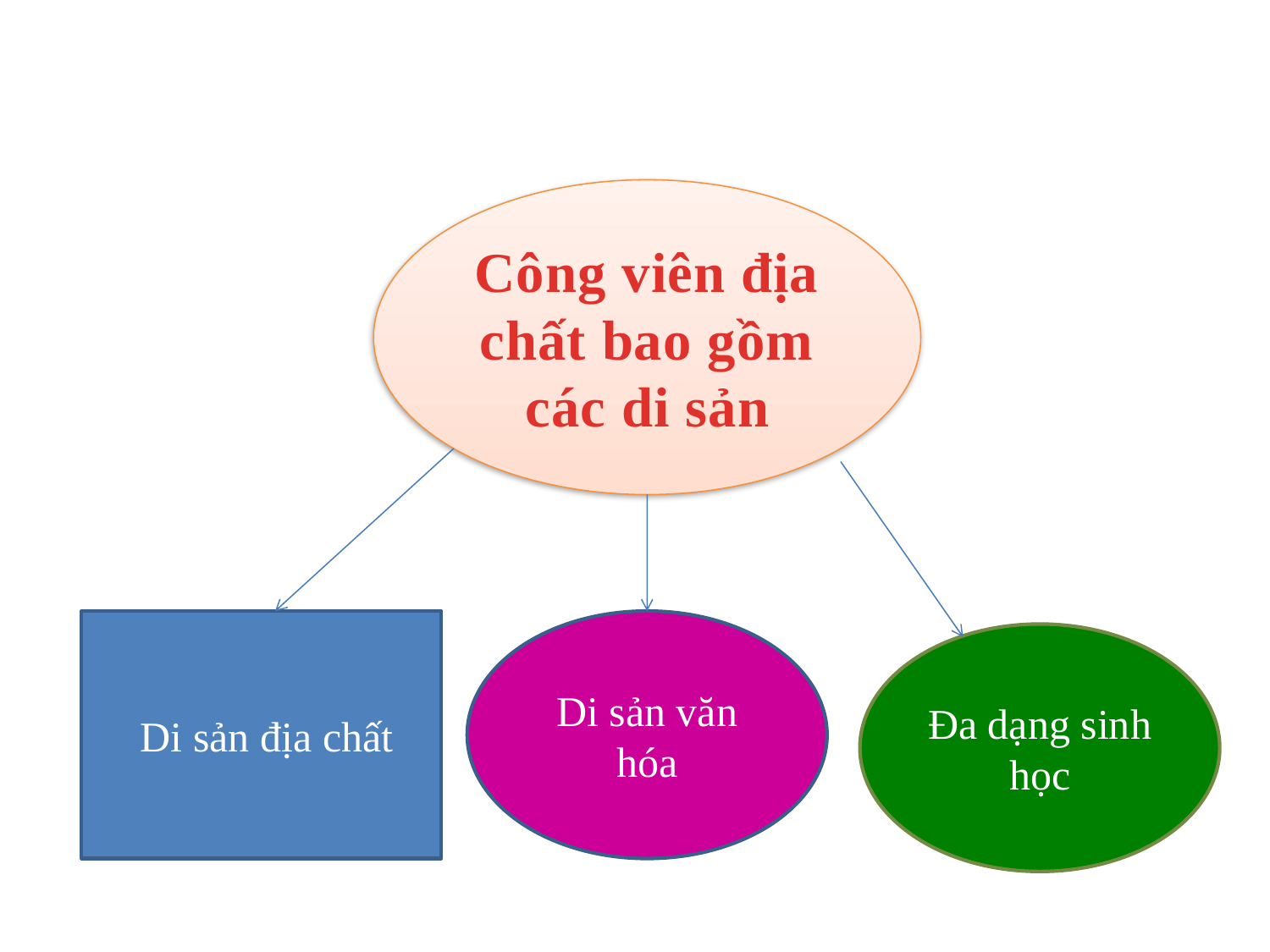

Công viên địa chất bao gồm các di sản
 Di sản địa chất
Di sản văn hóa
Đa dạng sinh học